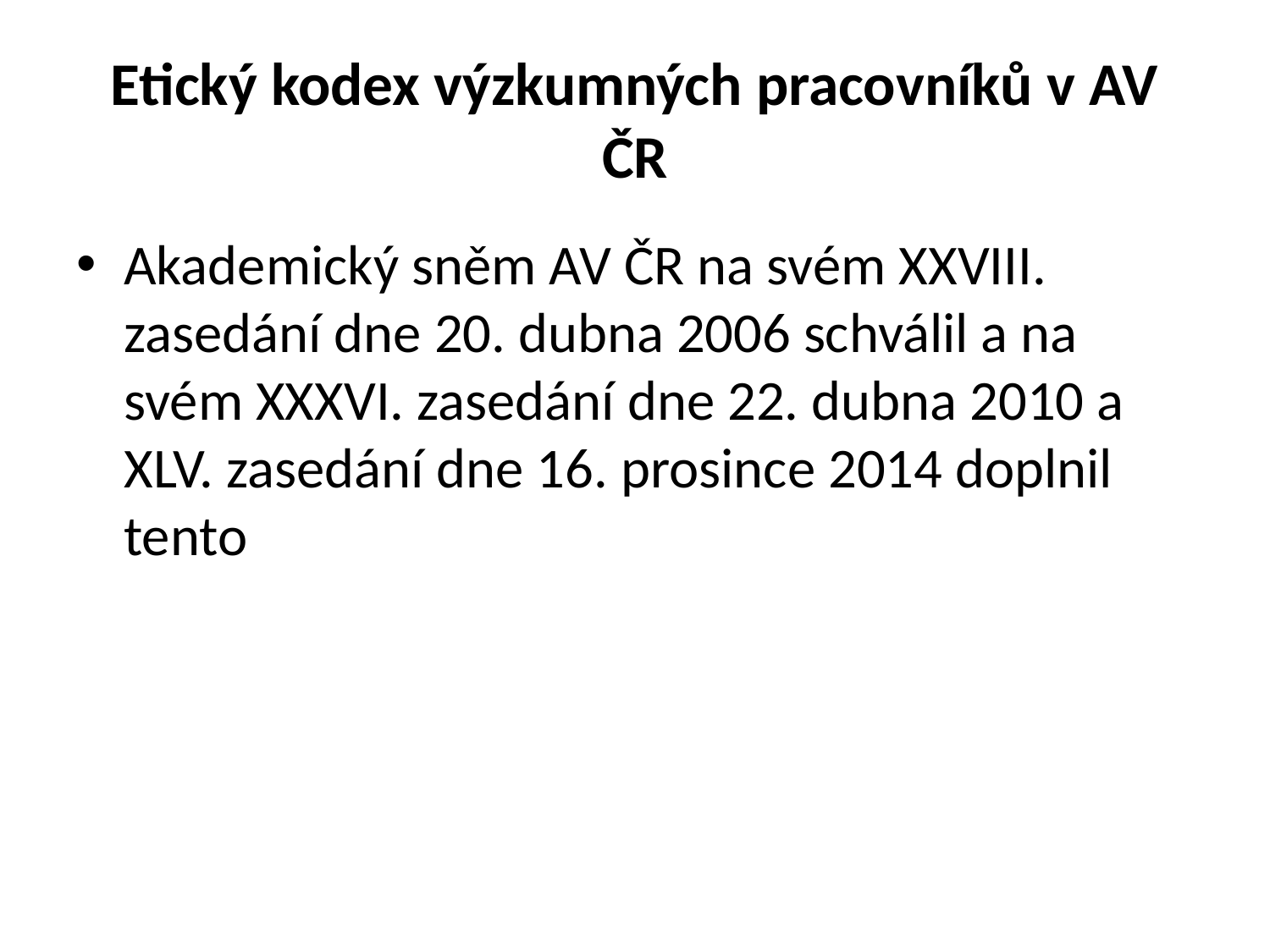

# Etický kodex výzkumných pracovníků v AV ČR
Akademický sněm AV ČR na svém XXVIII. zasedání dne 20. dubna 2006 schválil a na svém XXXVI. zasedání dne 22. dubna 2010 a XLV. zasedání dne 16. prosince 2014 doplnil tento